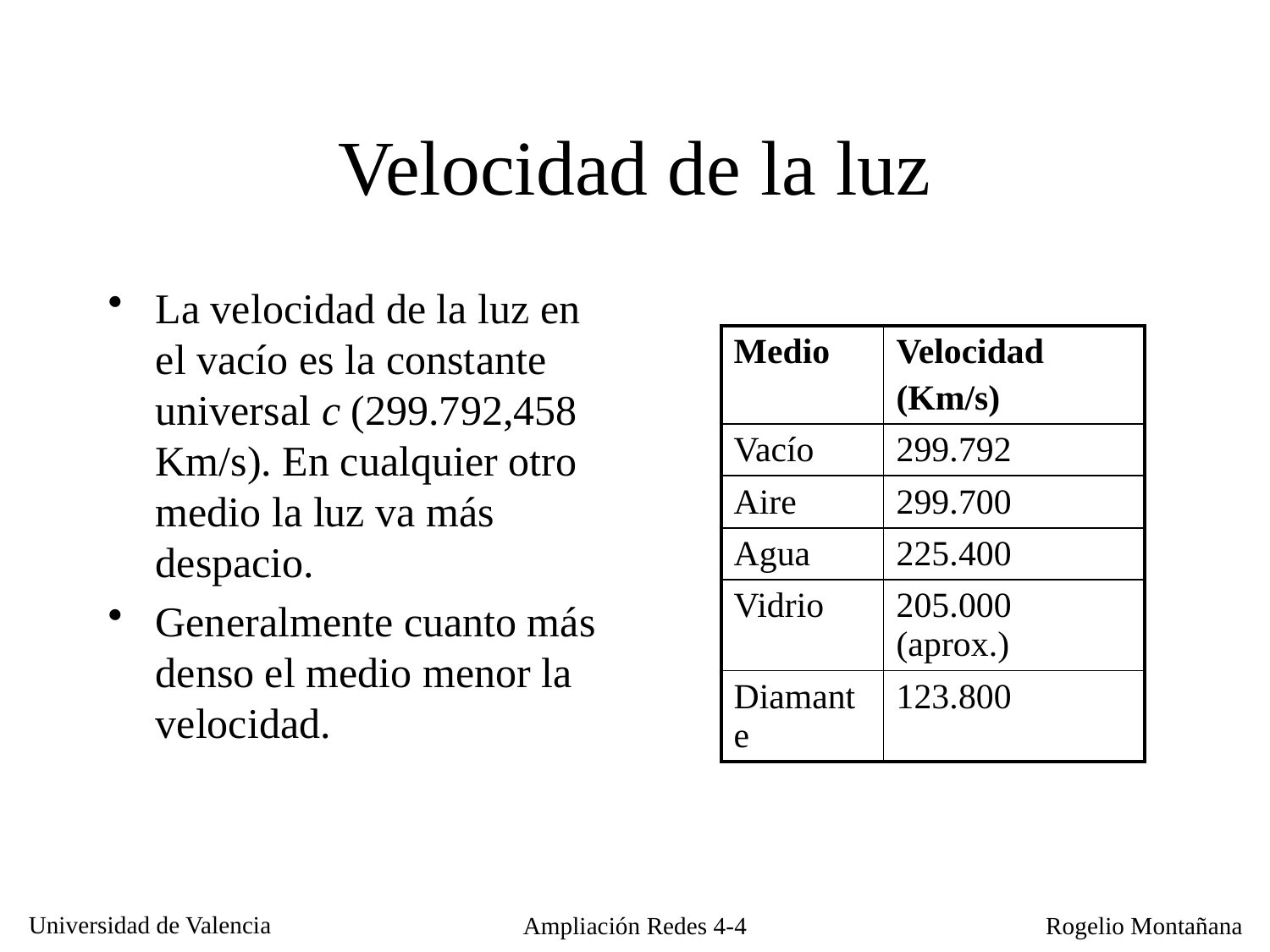

# Velocidad de la luz
La velocidad de la luz en el vacío es la constante universal c (299.792,458 Km/s). En cualquier otro medio la luz va más despacio.
Generalmente cuanto más denso el medio menor la velocidad.
| Medio | Velocidad (Km/s) |
| --- | --- |
| Vacío | 299.792 |
| Aire | 299.700 |
| Agua | 225.400 |
| Vidrio | 205.000 (aprox.) |
| Diamante | 123.800 |
Ampliación Redes 4-4